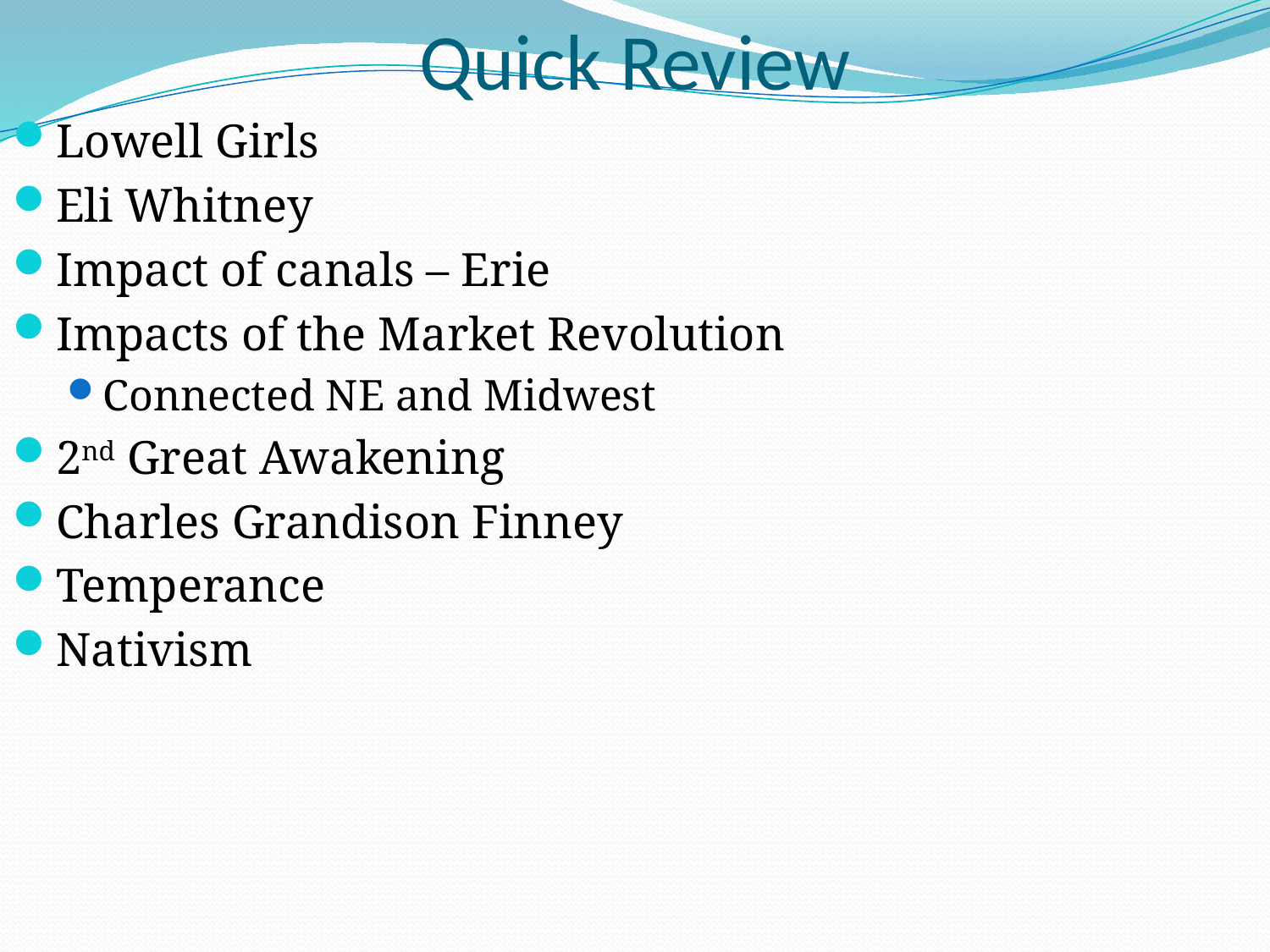

# Quick Review
Lowell Girls
Eli Whitney
Impact of canals – Erie
Impacts of the Market Revolution
Connected NE and Midwest
2nd Great Awakening
Charles Grandison Finney
Temperance
Nativism